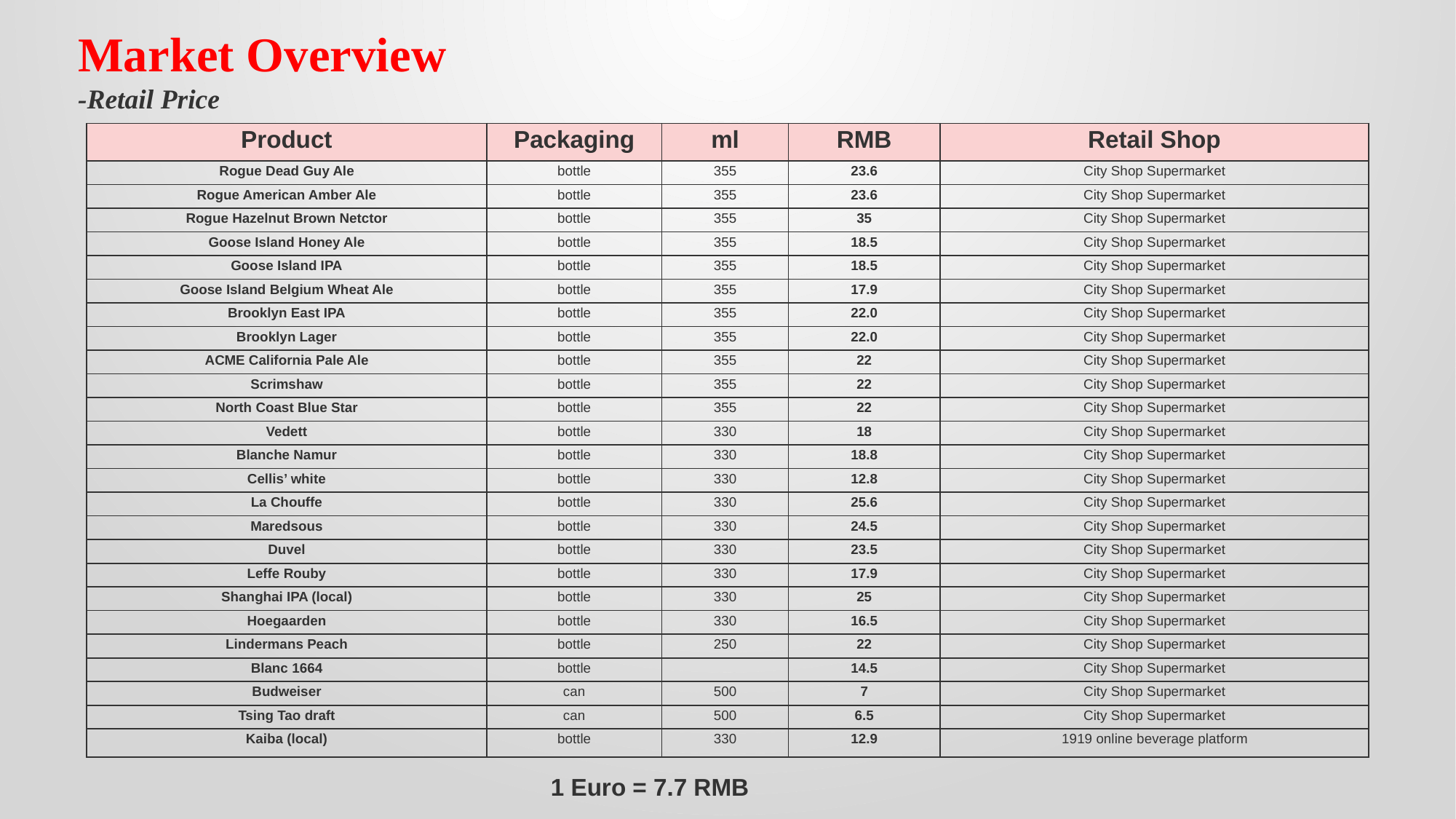

Market Overview
-Retail Price
| Product | Packaging | ml | RMB | Retail Shop |
| --- | --- | --- | --- | --- |
| Rogue Dead Guy Ale | bottle | 355 | 23.6 | City Shop Supermarket |
| Rogue American Amber Ale | bottle | 355 | 23.6 | City Shop Supermarket |
| Rogue Hazelnut Brown Netctor | bottle | 355 | 35 | City Shop Supermarket |
| Goose Island Honey Ale | bottle | 355 | 18.5 | City Shop Supermarket |
| Goose Island IPA | bottle | 355 | 18.5 | City Shop Supermarket |
| Goose Island Belgium Wheat Ale | bottle | 355 | 17.9 | City Shop Supermarket |
| Brooklyn East IPA | bottle | 355 | 22.0 | City Shop Supermarket |
| Brooklyn Lager | bottle | 355 | 22.0 | City Shop Supermarket |
| ACME California Pale Ale | bottle | 355 | 22 | City Shop Supermarket |
| Scrimshaw | bottle | 355 | 22 | City Shop Supermarket |
| North Coast Blue Star | bottle | 355 | 22 | City Shop Supermarket |
| Vedett | bottle | 330 | 18 | City Shop Supermarket |
| Blanche Namur | bottle | 330 | 18.8 | City Shop Supermarket |
| Cellis’ white | bottle | 330 | 12.8 | City Shop Supermarket |
| La Chouffe | bottle | 330 | 25.6 | City Shop Supermarket |
| Maredsous | bottle | 330 | 24.5 | City Shop Supermarket |
| Duvel | bottle | 330 | 23.5 | City Shop Supermarket |
| Leffe Rouby | bottle | 330 | 17.9 | City Shop Supermarket |
| Shanghai IPA (local) | bottle | 330 | 25 | City Shop Supermarket |
| Hoegaarden | bottle | 330 | 16.5 | City Shop Supermarket |
| Lindermans Peach | bottle | 250 | 22 | City Shop Supermarket |
| Blanc 1664 | bottle |  | 14.5 | City Shop Supermarket |
| Budweiser | can | 500 | 7 | City Shop Supermarket |
| Tsing Tao draft | can | 500 | 6.5 | City Shop Supermarket |
| Kaiba (local) | bottle | 330 | 12.9 | 1919 online beverage platform |
          1 Euro = 7.7 RMB